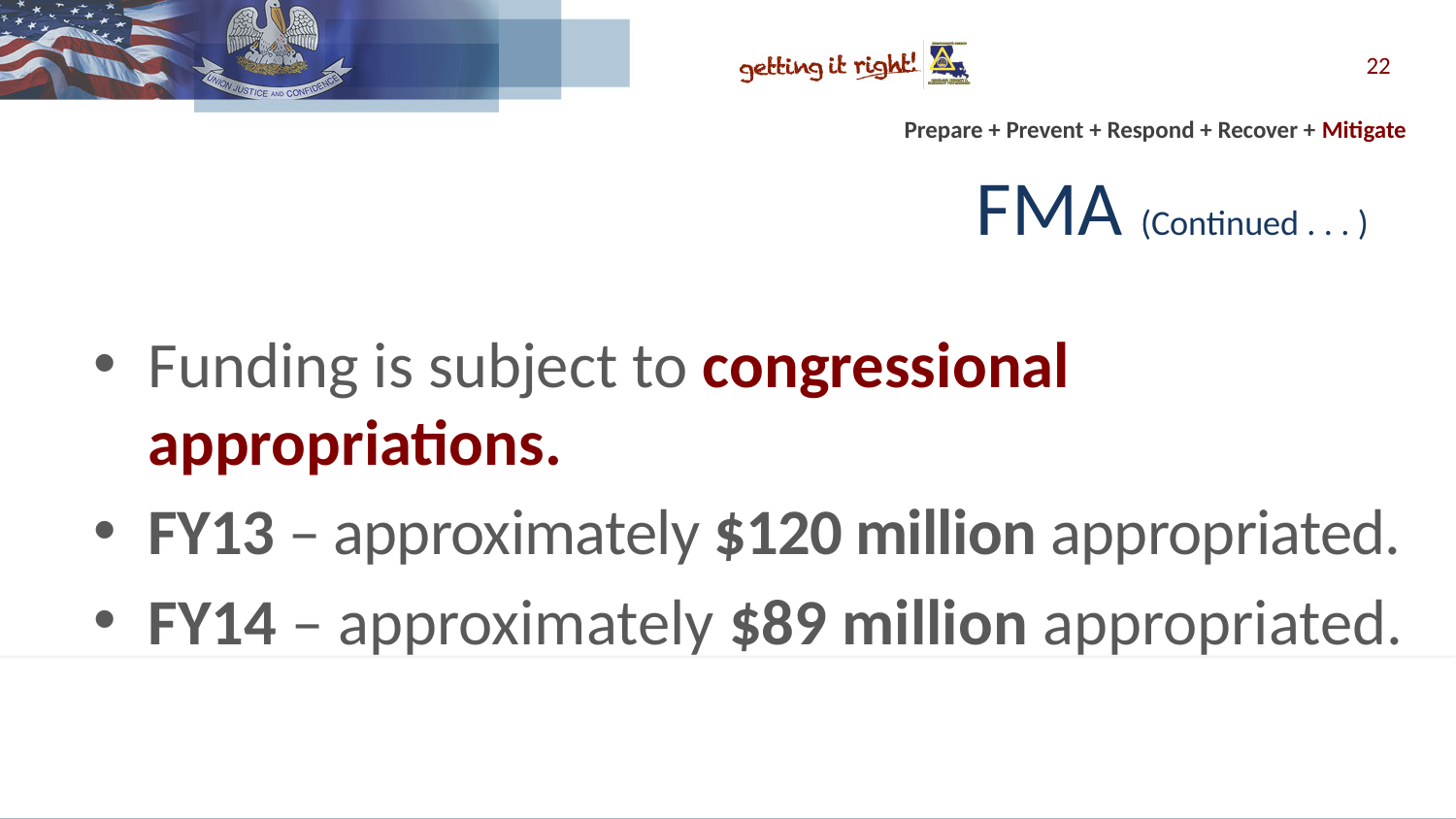

22
# FMA (Continued . . . )
Funding is subject to congressional appropriations.
FY13 – approximately $120 million appropriated.
FY14 – approximately $89 million appropriated.